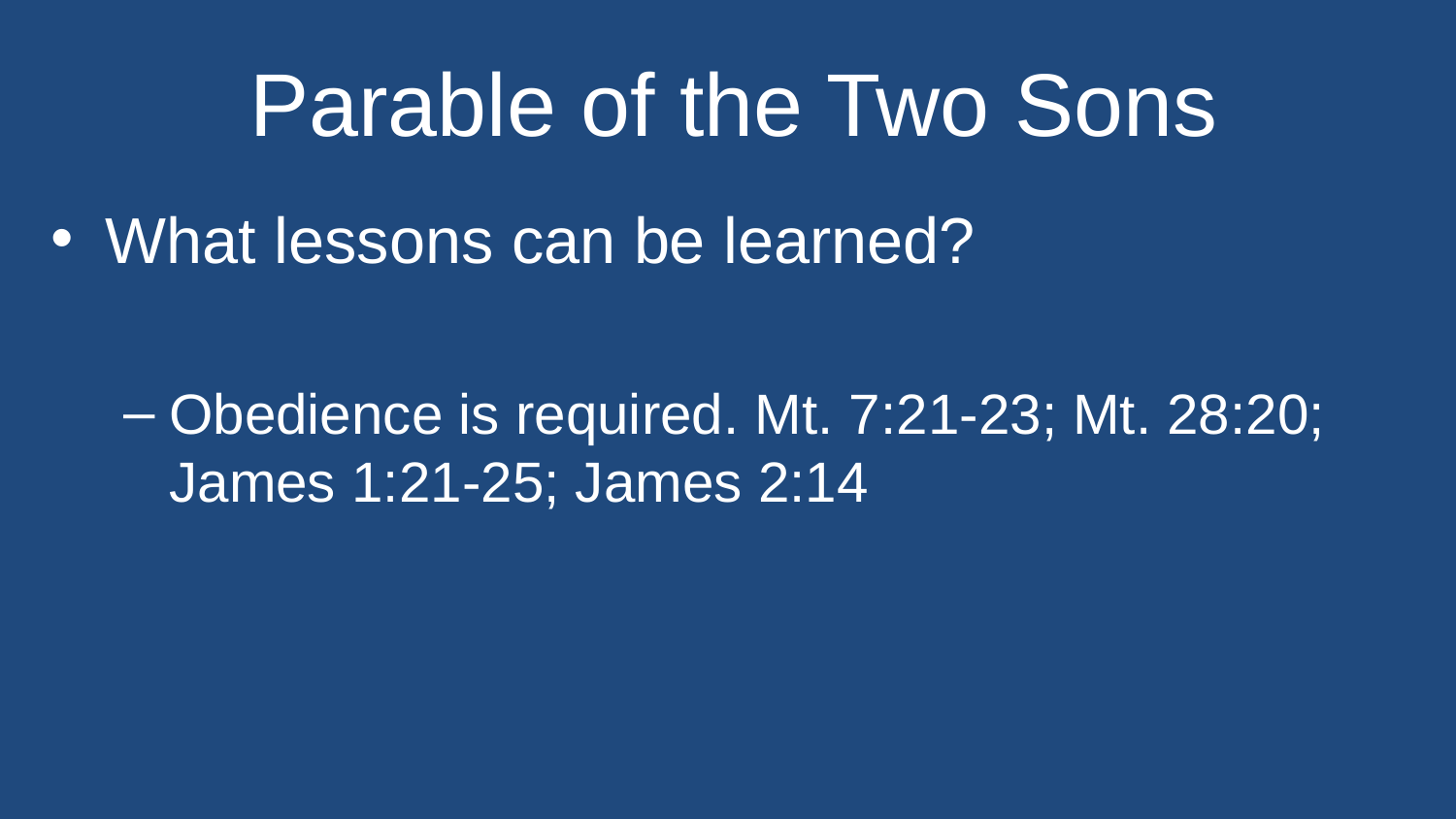

# Parable of the Two Sons
What lessons can be learned?

Obedience is required. Mt. 7:21-23; Mt. 28:20; James 1:21-25; James 2:14